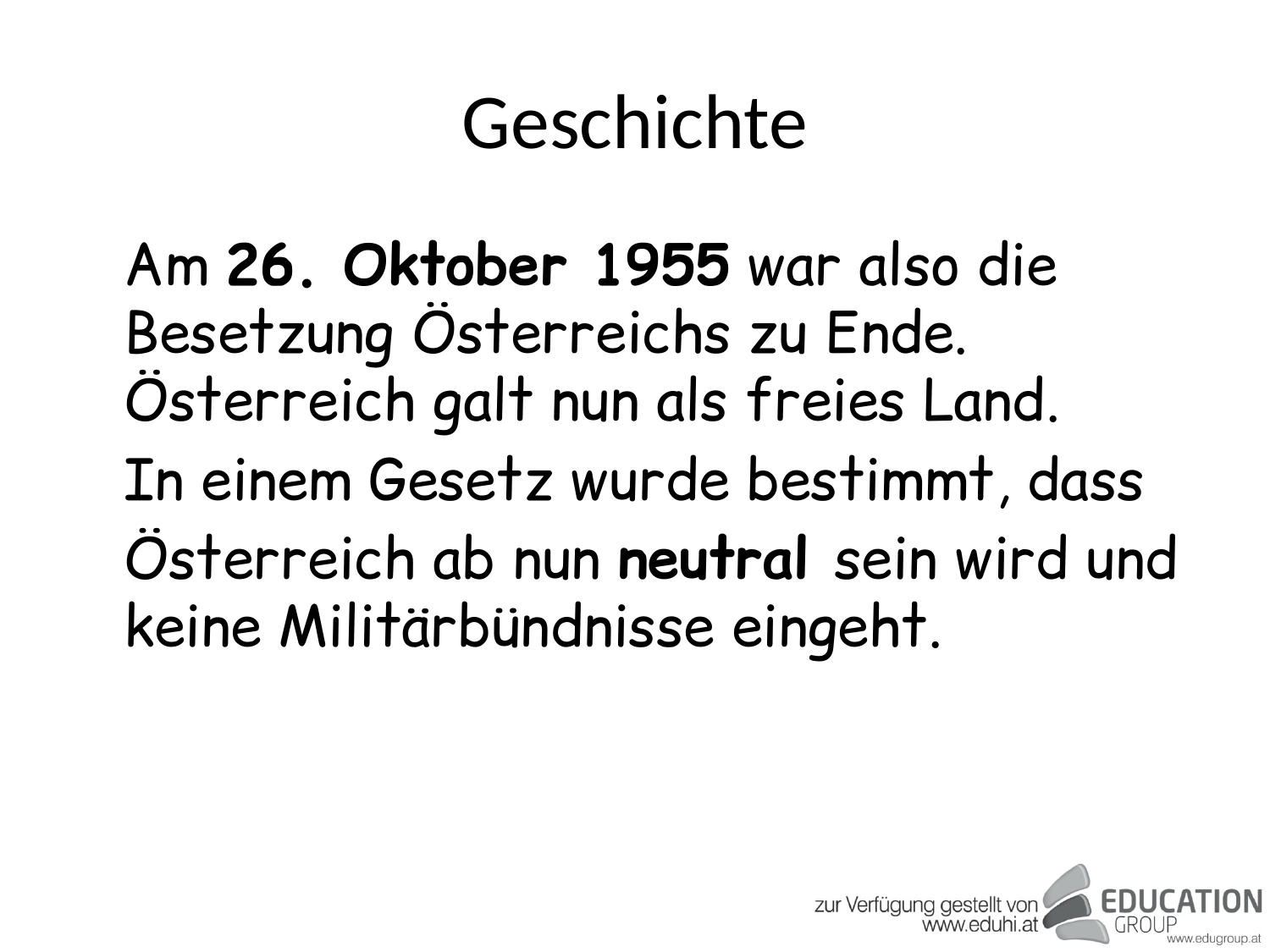

# Geschichte
	Am 26. Oktober 1955 war also die Besetzung Österreichs zu Ende. Österreich galt nun als freies Land.
	In einem Gesetz wurde bestimmt, dass
	Österreich ab nun neutral sein wird und keine Militärbündnisse eingeht.